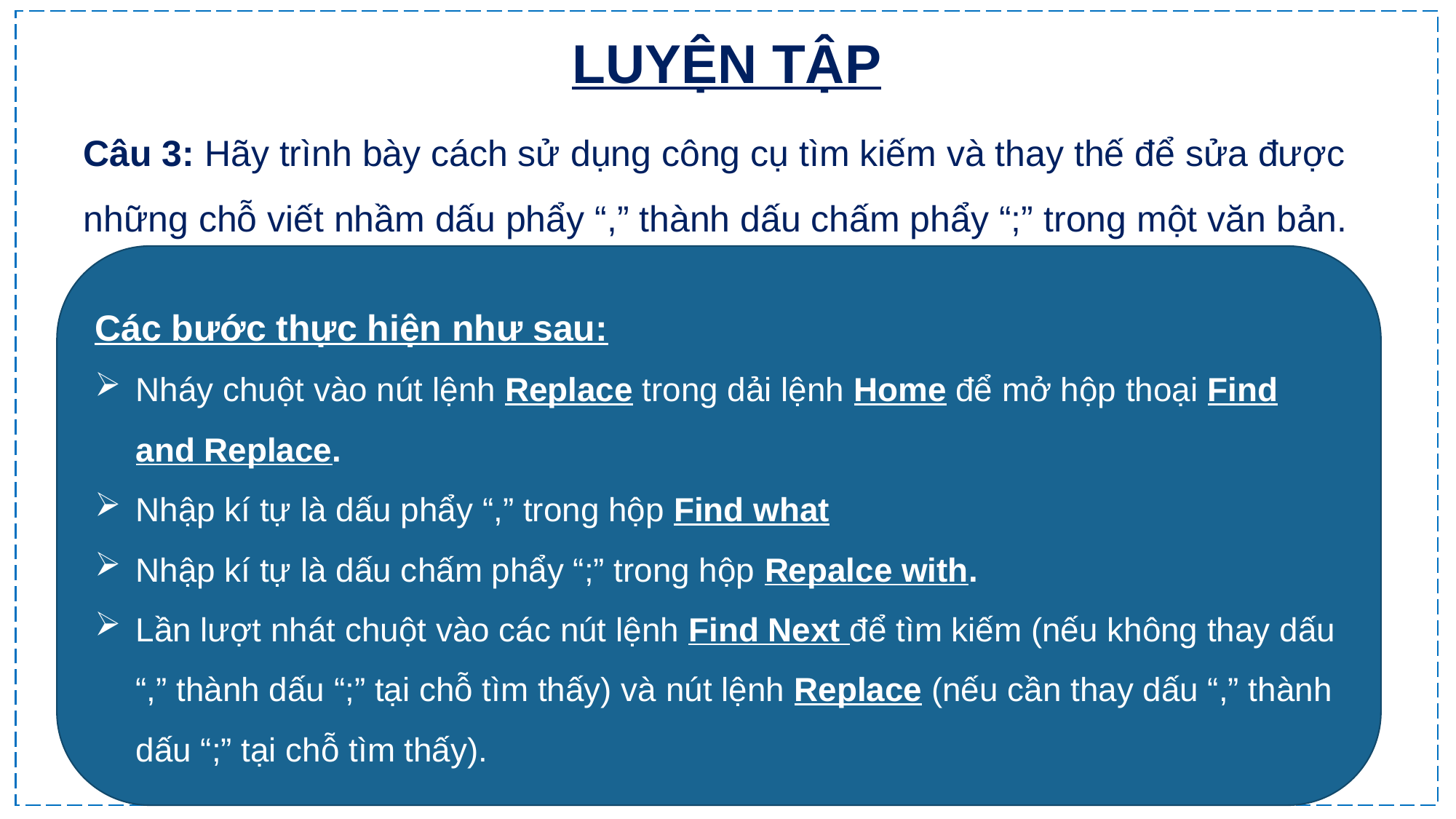

LUYỆN TẬP
Câu 3: Hãy trình bày cách sử dụng công cụ tìm kiếm và thay thế để sửa được những chỗ viết nhầm dấu phẩy “,” thành dấu chấm phẩy “;” trong một văn bản.
Các bước thực hiện như sau:
Nháy chuột vào nút lệnh Replace trong dải lệnh Home để mở hộp thoại Find and Replace.
Nhập kí tự là dấu phẩy “,” trong hộp Find what
Nhập kí tự là dấu chấm phẩy “;” trong hộp Repalce with.
Lần lượt nhát chuột vào các nút lệnh Find Next để tìm kiếm (nếu không thay dấu “,” thành dấu “;” tại chỗ tìm thấy) và nút lệnh Replace (nếu cần thay dấu “,” thành dấu “;” tại chỗ tìm thấy).